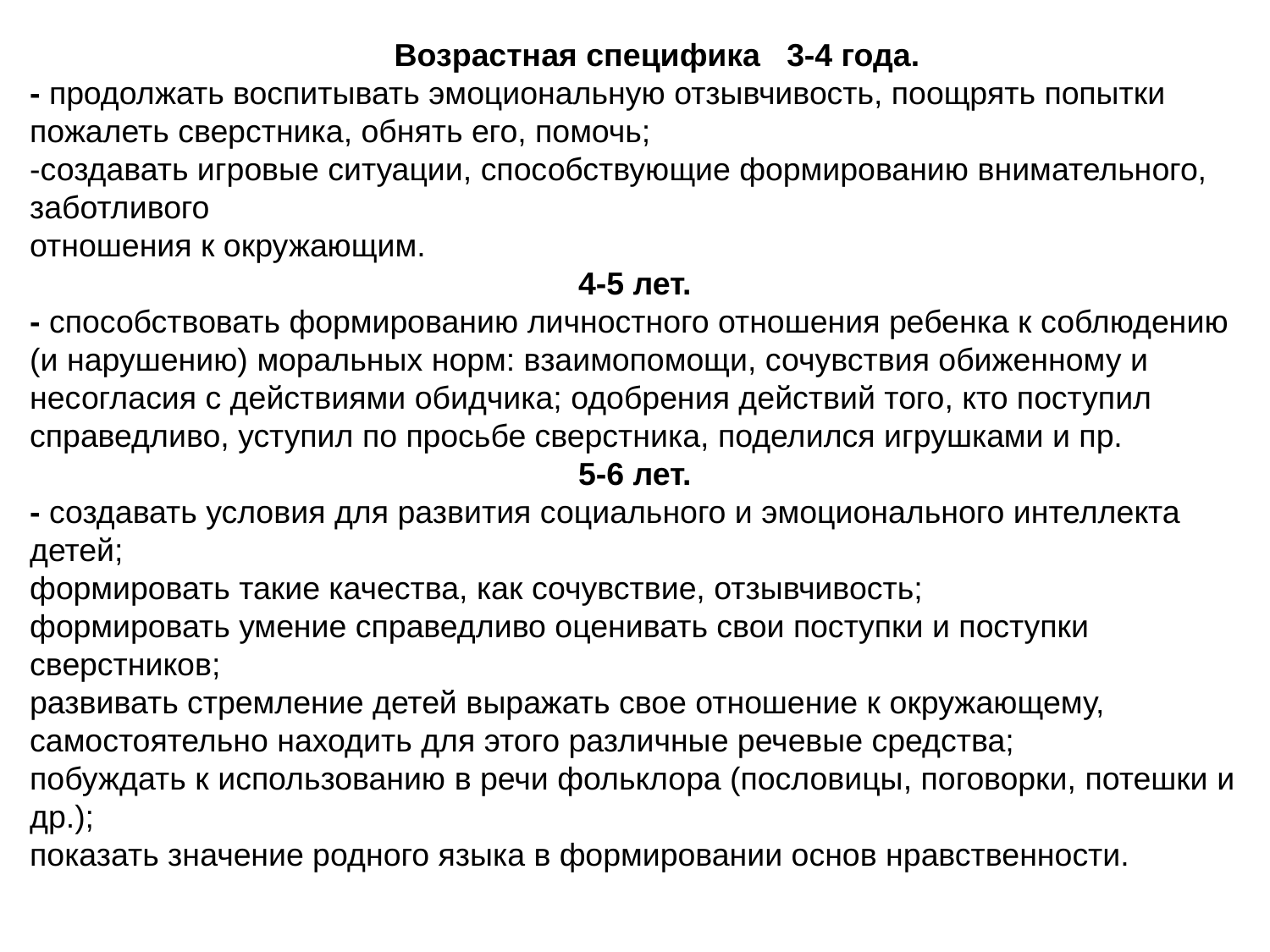

# Возрастная специфика   3-4 года.
- продолжать воспитывать эмоциональную отзывчивость, поощрять попытки пожалеть сверстника, обнять его, помочь;
-создавать игровые ситуации, способствующие формированию внимательного, заботливого
отношения к окружающим.
4-5 лет.
- способствовать формированию личностного отношения ребенка к соблюдению (и нарушению) моральных норм: взаимопомощи, сочувствия обиженному и несогласия с действиями обидчика; одобрения действий того, кто поступил справедливо, уступил по просьбе сверстника, поделился игрушками и пр.
5-6 лет.
- создавать условия для развития социального и эмоционального интеллекта детей;
формировать такие качества, как сочувствие, отзывчивость;
формировать умение справедливо оценивать свои поступки и поступки сверстников;
развивать стремление детей выражать свое отношение к окружающему, самостоятельно находить для этого различные речевые средства;
побуждать к использованию в речи фольклора (пословицы, поговорки, потешки и др.);
показать значение родного языка в формировании основ нравственности.